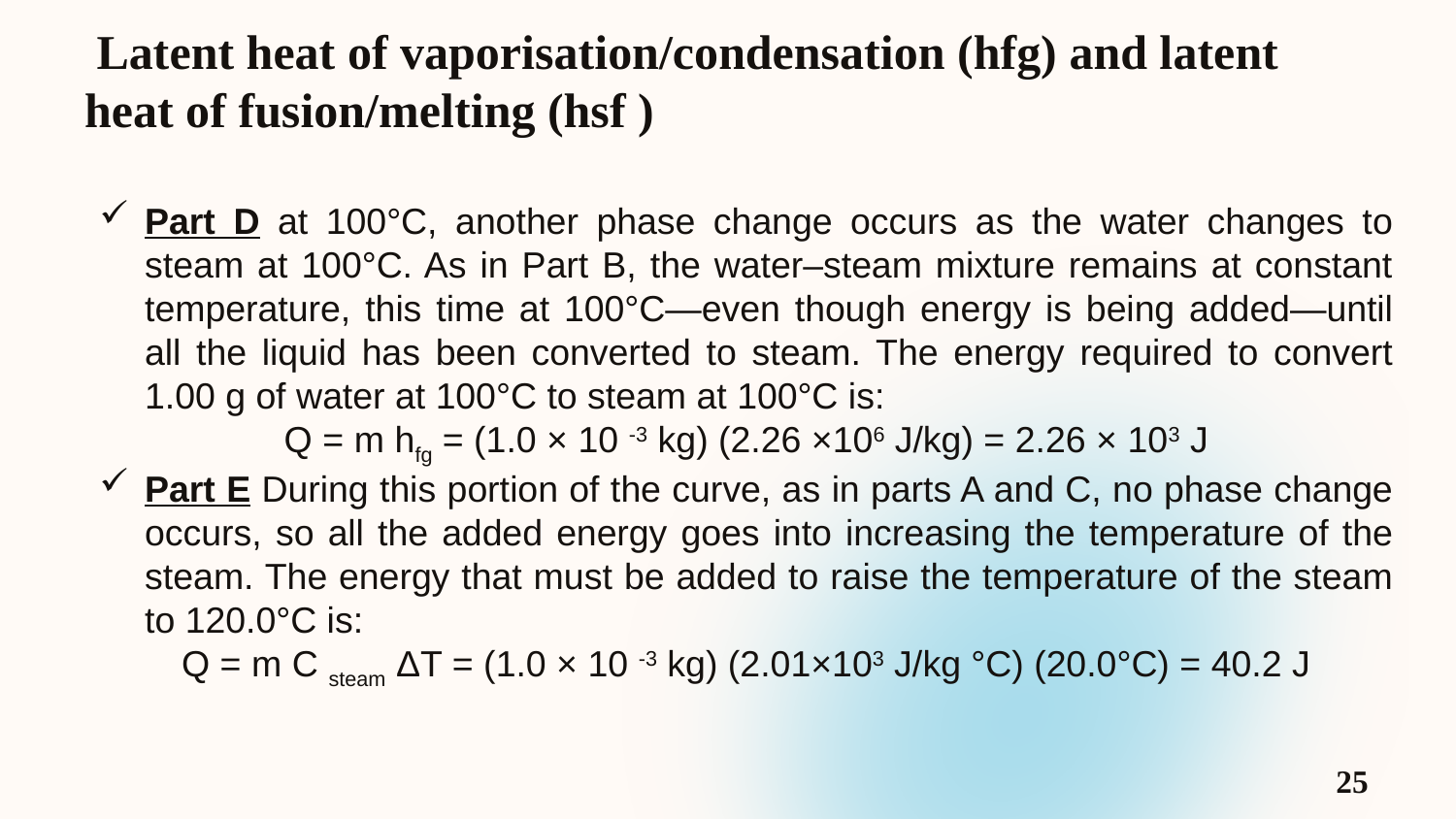

Latent heat of vaporisation/condensation (hfg) and latent heat of fusion/melting (hsf )
Part D at 100°C, another phase change occurs as the water changes to steam at 100°C. As in Part B, the water–steam mixture remains at constant temperature, this time at 100°C—even though energy is being added—until all the liquid has been converted to steam. The energy required to convert 1.00 g of water at 100°C to steam at 100°C is:
Q = m hfg = (1.0 × 10 -3 kg) (2.26 ×106 J/kg) = 2.26 × 103 J
Part E During this portion of the curve, as in parts A and C, no phase change occurs, so all the added energy goes into increasing the temperature of the steam. The energy that must be added to raise the temperature of the steam to 120.0°C is:
Q = m C steam ΔT = (1.0 × 10 -3 kg) (2.01×103 J/kg °C) (20.0°C) = 40.2 J

25